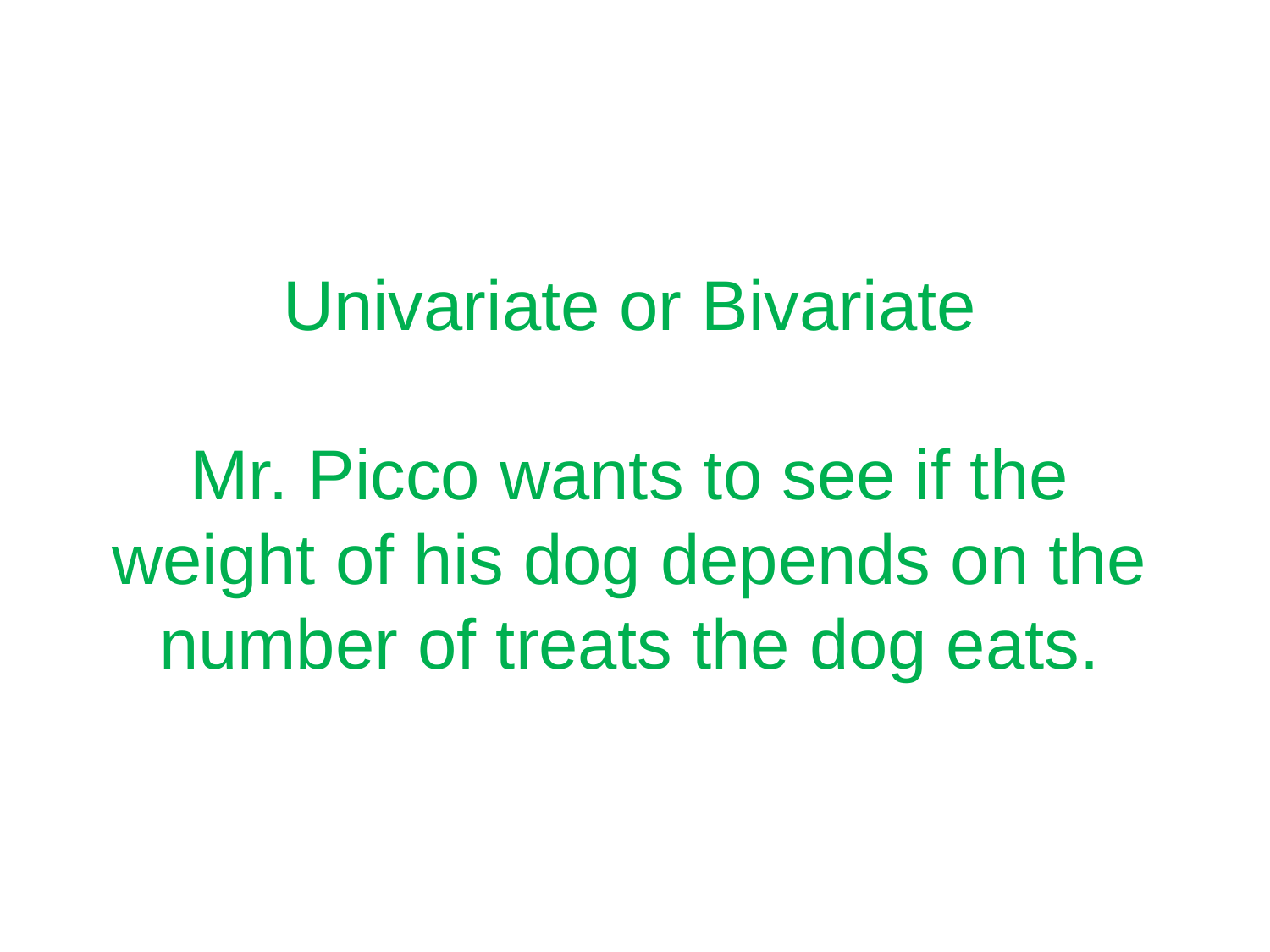

Univariate or Bivariate

Mr. Picco wants to see if the weight of his dog depends on the number of treats the dog eats.